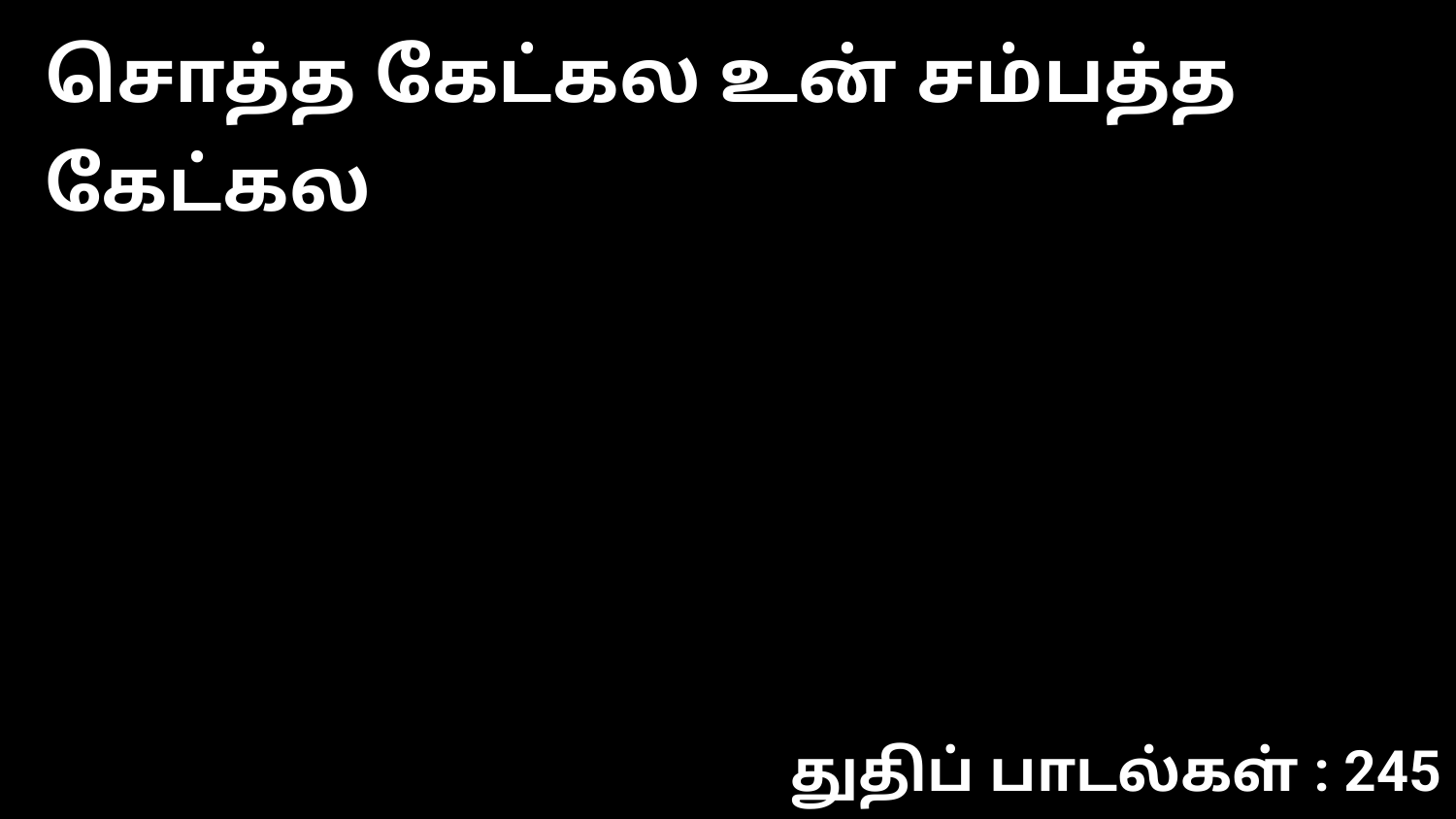

சொத்த கேட்கல உன் சம்பத்த கேட்கல
துதிப் பாடல்கள் : 245